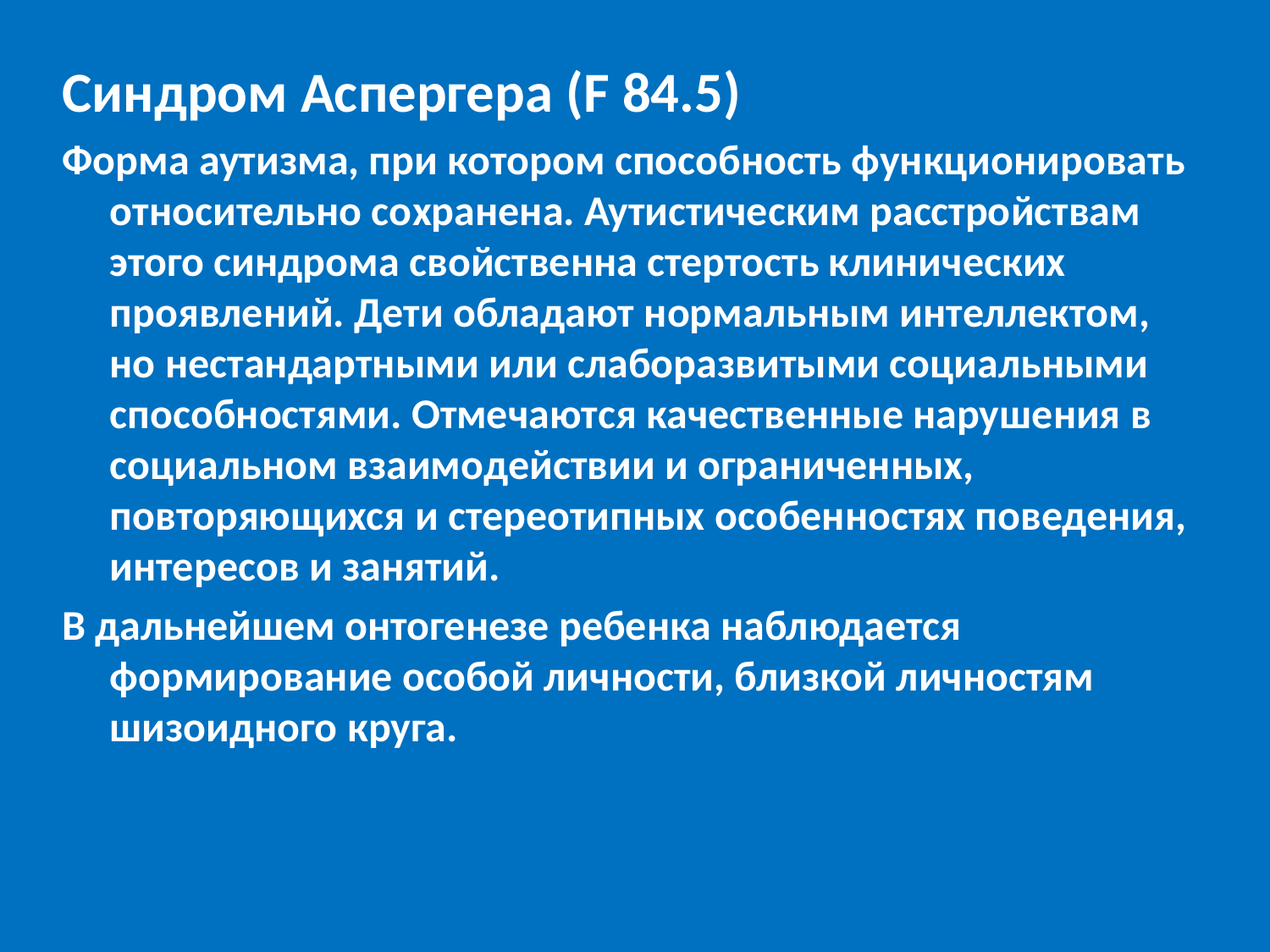

Синдром Аспергера (F 84.5)
Форма аутизма, при котором способность функционировать относительно сохранена. Аутистическим расстройствам этого синдрома свойственна стертость клинических проявлений. Дети обладают нормальным интеллектом, но нестандартными или слаборазвитыми социальными способностями. Отмечаются качественные нарушения в социальном взаимодействии и ограниченных, повторяющихся и стереотипных особенностях поведения, интересов и занятий.
В дальнейшем онтогенезе ребенка наблюдается формирование особой личности, близкой личностям шизоидного круга.